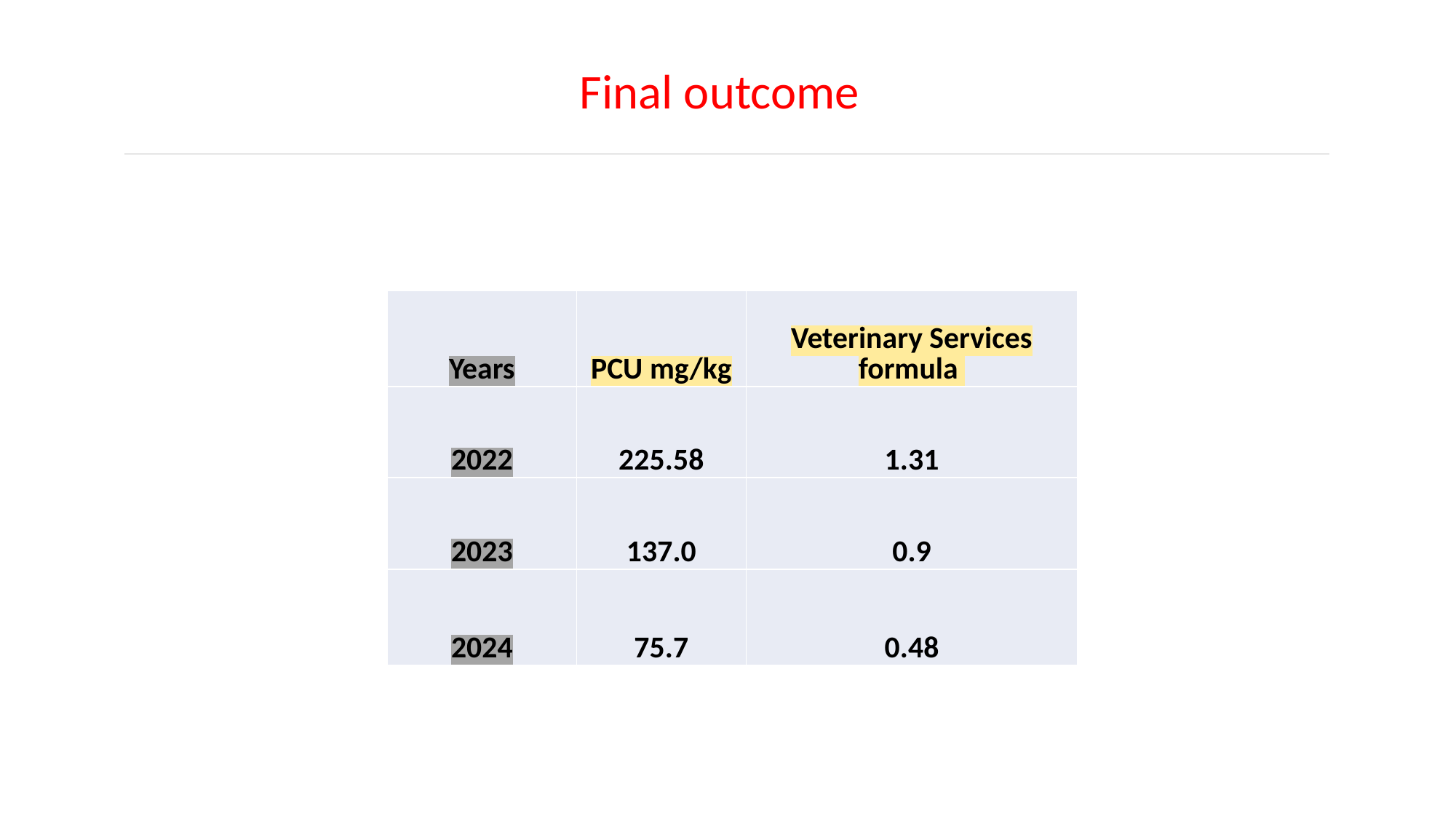

# Final outcome

| Years | PCU mg/kg | Veterinary Services formula |
| --- | --- | --- |
| 2022 | 225.58 | 1.31 |
| 2023 | 137.0 | 0.9 |
| 2024 | 75.7 | 0.48 |